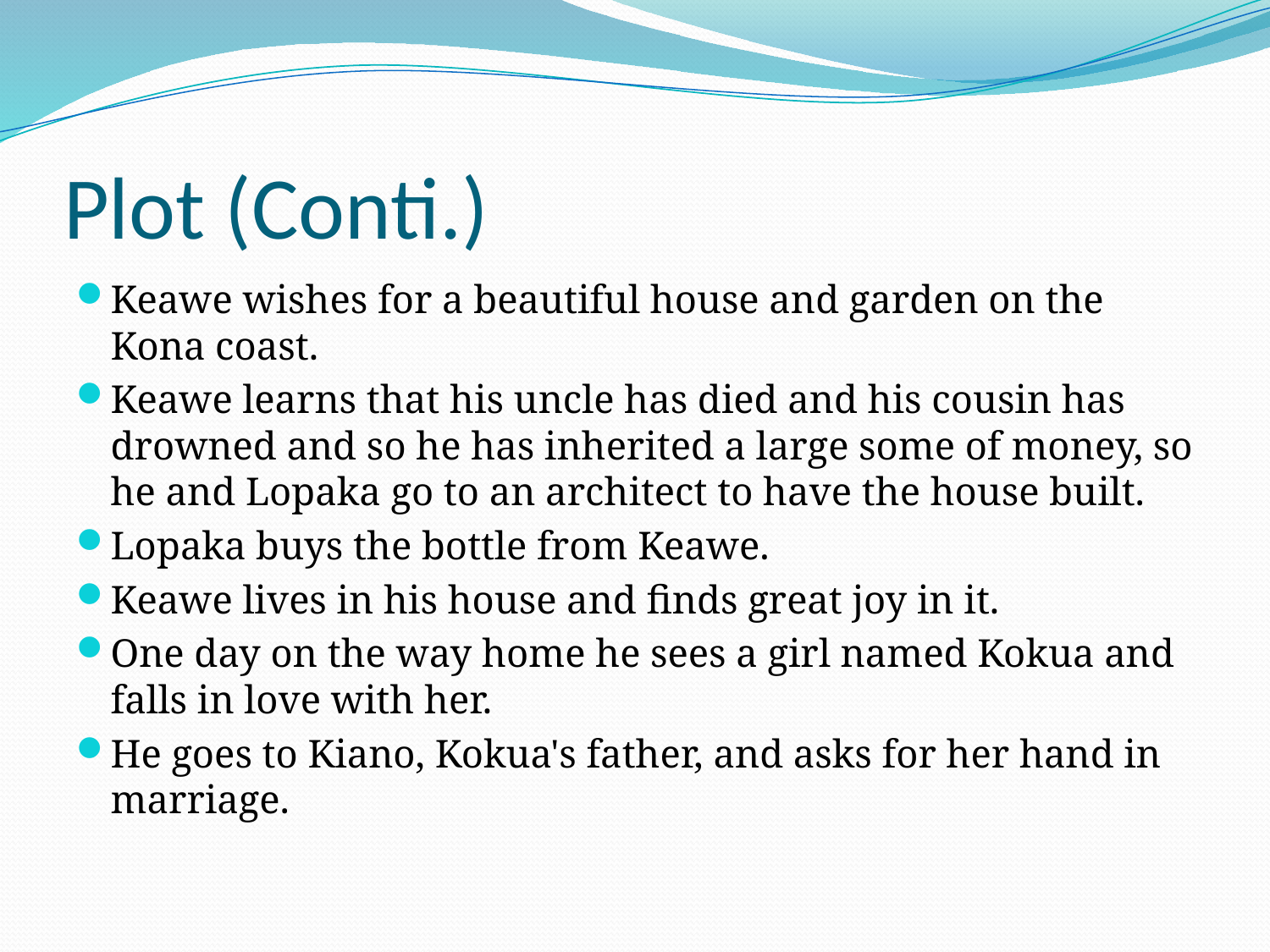

# Plot (Conti.)
Keawe wishes for a beautiful house and garden on the Kona coast.
Keawe learns that his uncle has died and his cousin has drowned and so he has inherited a large some of money, so he and Lopaka go to an architect to have the house built.
Lopaka buys the bottle from Keawe.
Keawe lives in his house and finds great joy in it.
One day on the way home he sees a girl named Kokua and falls in love with her.
He goes to Kiano, Kokua's father, and asks for her hand in marriage.